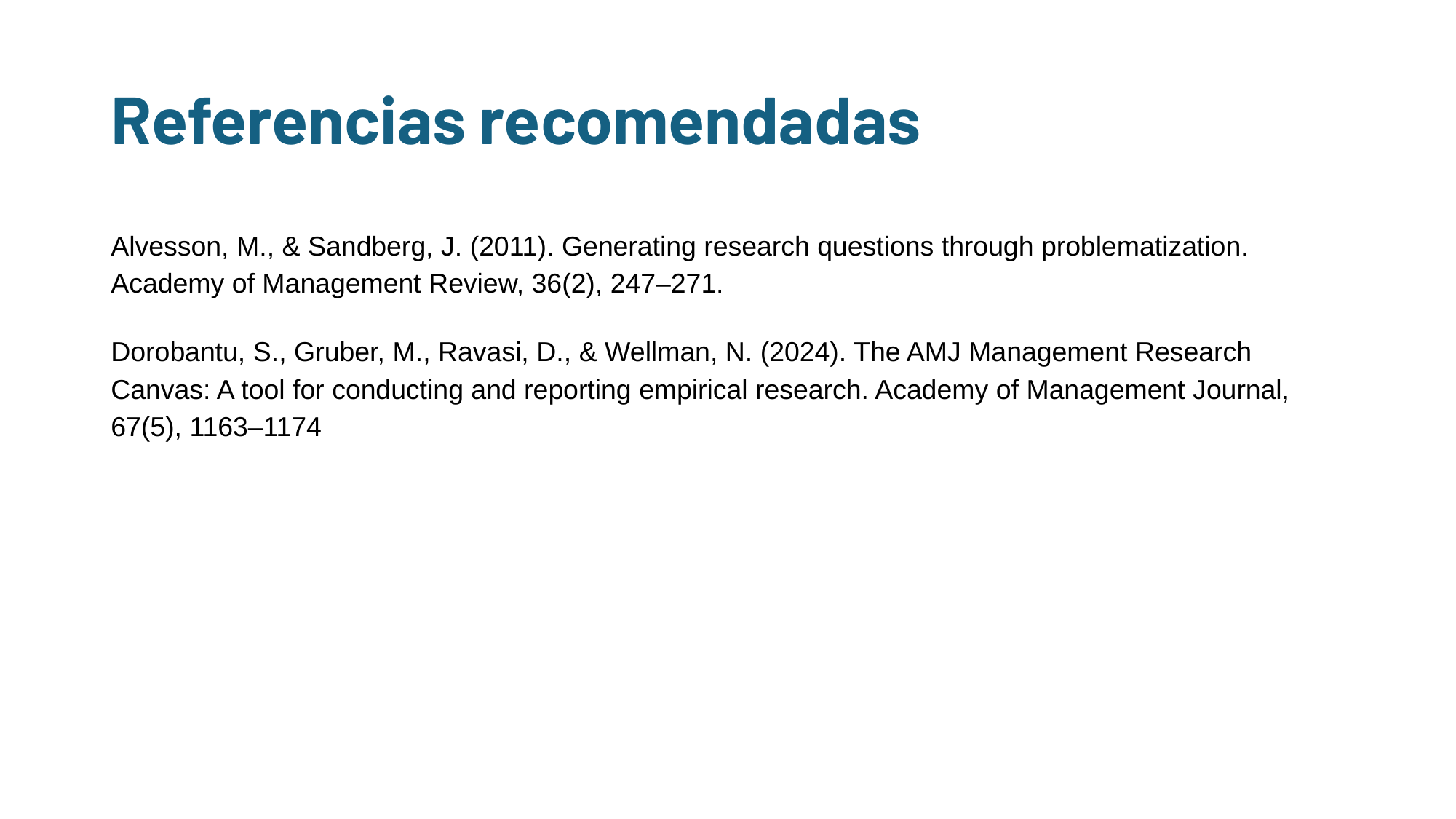

# Referencias recomendadas
Alvesson, M., & Sandberg, J. (2011). Generating research questions through problematization. Academy of Management Review, 36(2), 247–271.
Dorobantu, S., Gruber, M., Ravasi, D., & Wellman, N. (2024). The AMJ Management Research Canvas: A tool for conducting and reporting empirical research. Academy of Management Journal, 67(5), 1163–1174